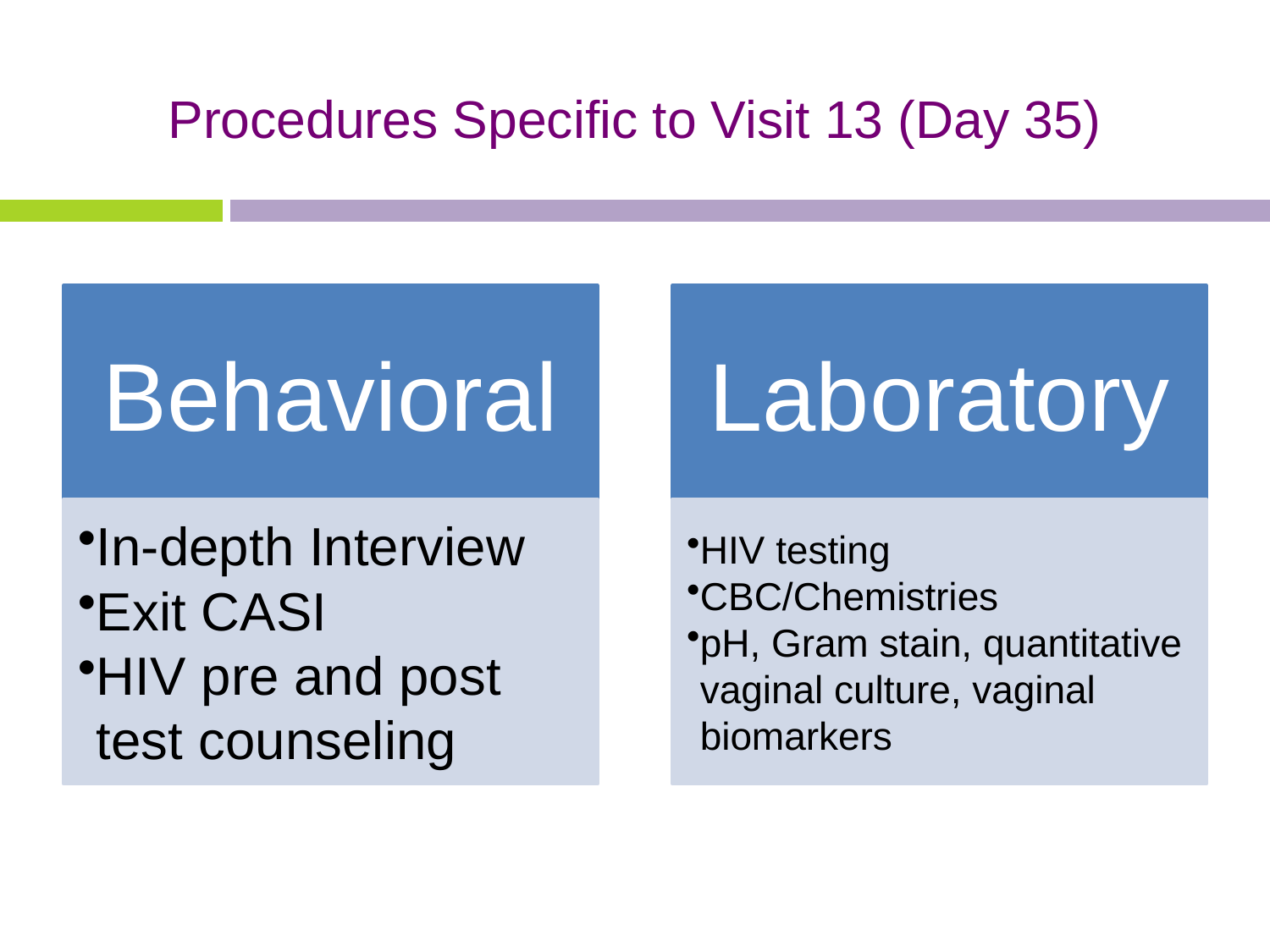

# Procedures Specific to Visit 13 (Day 35)
Behavioral
HIV pre and post test counseling
Laboratory
HIV testing
CBC/Chemistries
pH, Gram stain, quantitative vaginal culture, vaginal biomarkers
In-depth Interview
Exit CASI